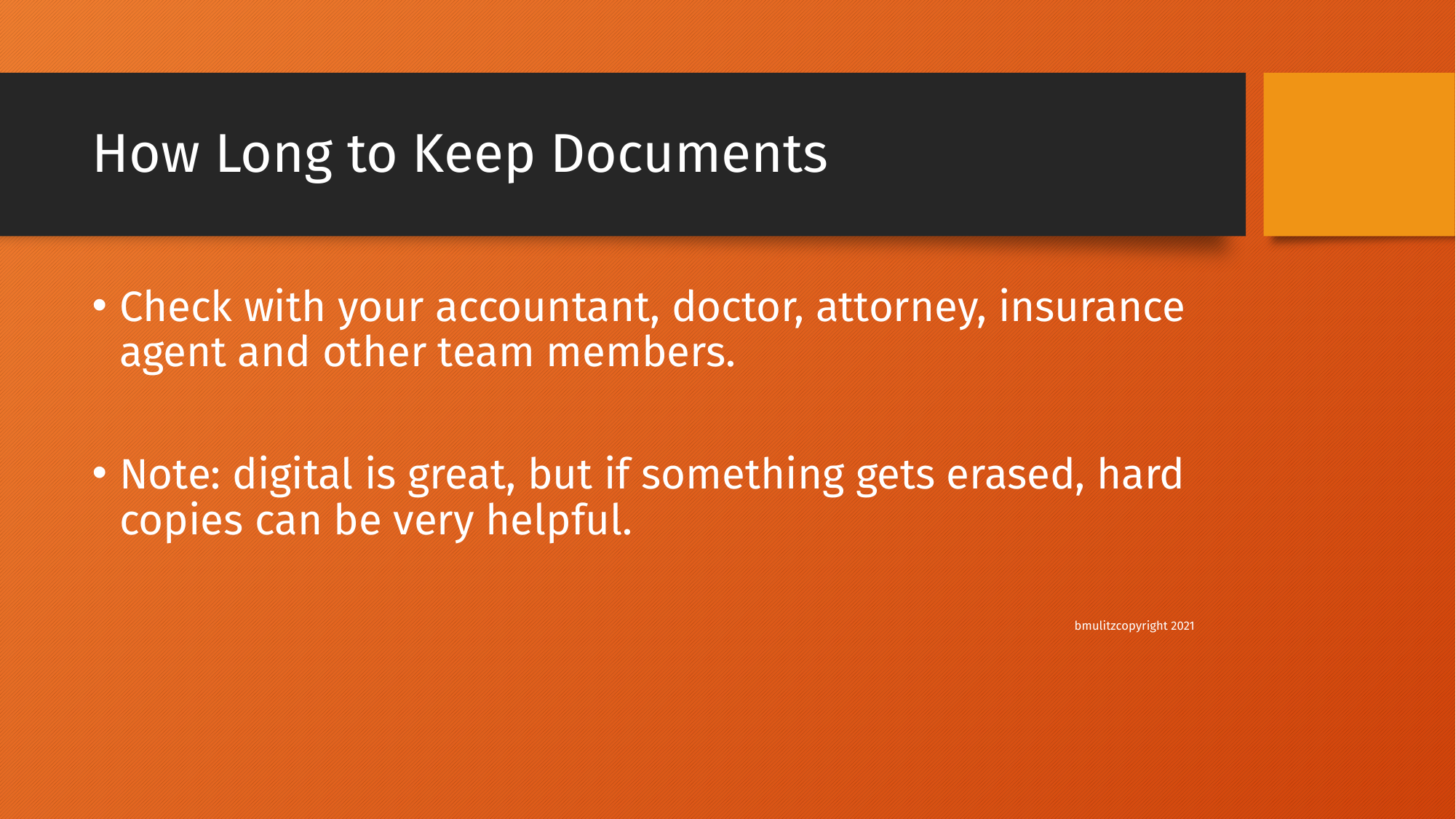

# How Long to Keep Documents
Check with your accountant, doctor, attorney, insurance agent and other team members.

Note: digital is great, but if something gets erased, hard copies can be very helpful.

									bmulitzcopyright 2021